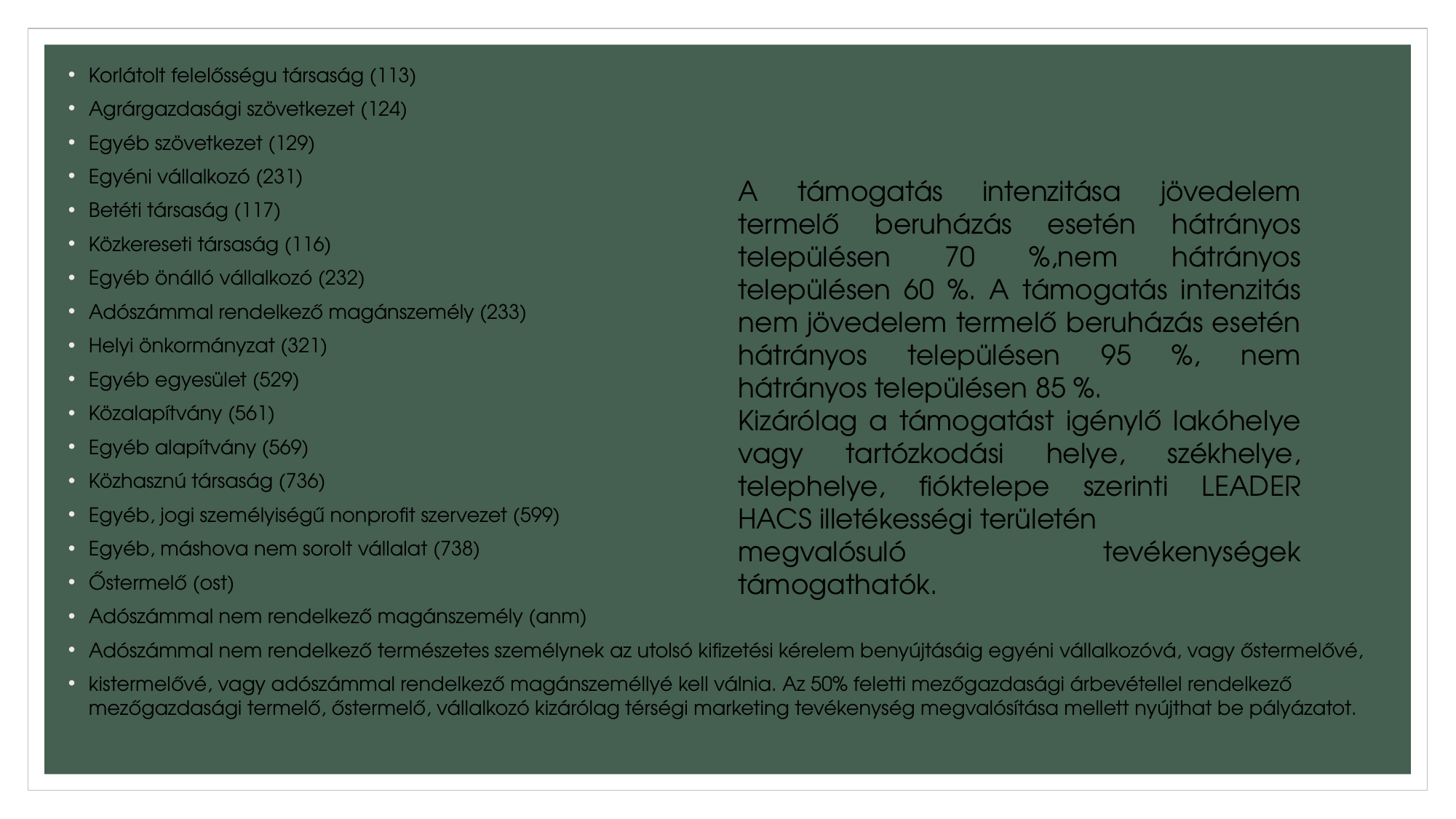

Korlátolt felelősségu társaság (113)
Agrárgazdasági szövetkezet (124)
Egyéb szövetkezet (129)
Egyéni vállalkozó (231)
Betéti társaság (117)
Közkereseti társaság (116)
Egyéb önálló vállalkozó (232)
Adószámmal rendelkező magánszemély (233)
Helyi önkormányzat (321)
Egyéb egyesület (529)
Közalapítvány (561)
Egyéb alapítvány (569)
Közhasznú társaság (736)
Egyéb, jogi személyiségű nonprofit szervezet (599)
Egyéb, máshova nem sorolt vállalat (738)
Őstermelő (ost)
Adószámmal nem rendelkező magánszemély (anm)
Adószámmal nem rendelkező természetes személynek az utolsó kifizetési kérelem benyújtásáig egyéni vállalkozóvá, vagy őstermelővé,
kistermelővé, vagy adószámmal rendelkező magánszeméllyé kell válnia. Az 50% feletti mezőgazdasági árbevétellel rendelkező mezőgazdasági termelő, őstermelő, vállalkozó kizárólag térségi marketing tevékenység megvalósítása mellett nyújthat be pályázatot.
#
A támogatás intenzitása jövedelem termelő beruházás esetén hátrányos településen 70 %,nem hátrányos településen 60 %. A támogatás intenzitás nem jövedelem termelő beruházás esetén hátrányos településen 95 %, nem hátrányos településen 85 %.
Kizárólag a támogatást igénylő lakóhelye vagy tartózkodási helye, székhelye, telephelye, fióktelepe szerinti LEADER HACS illetékességi területén
megvalósuló tevékenységek támogathatók.